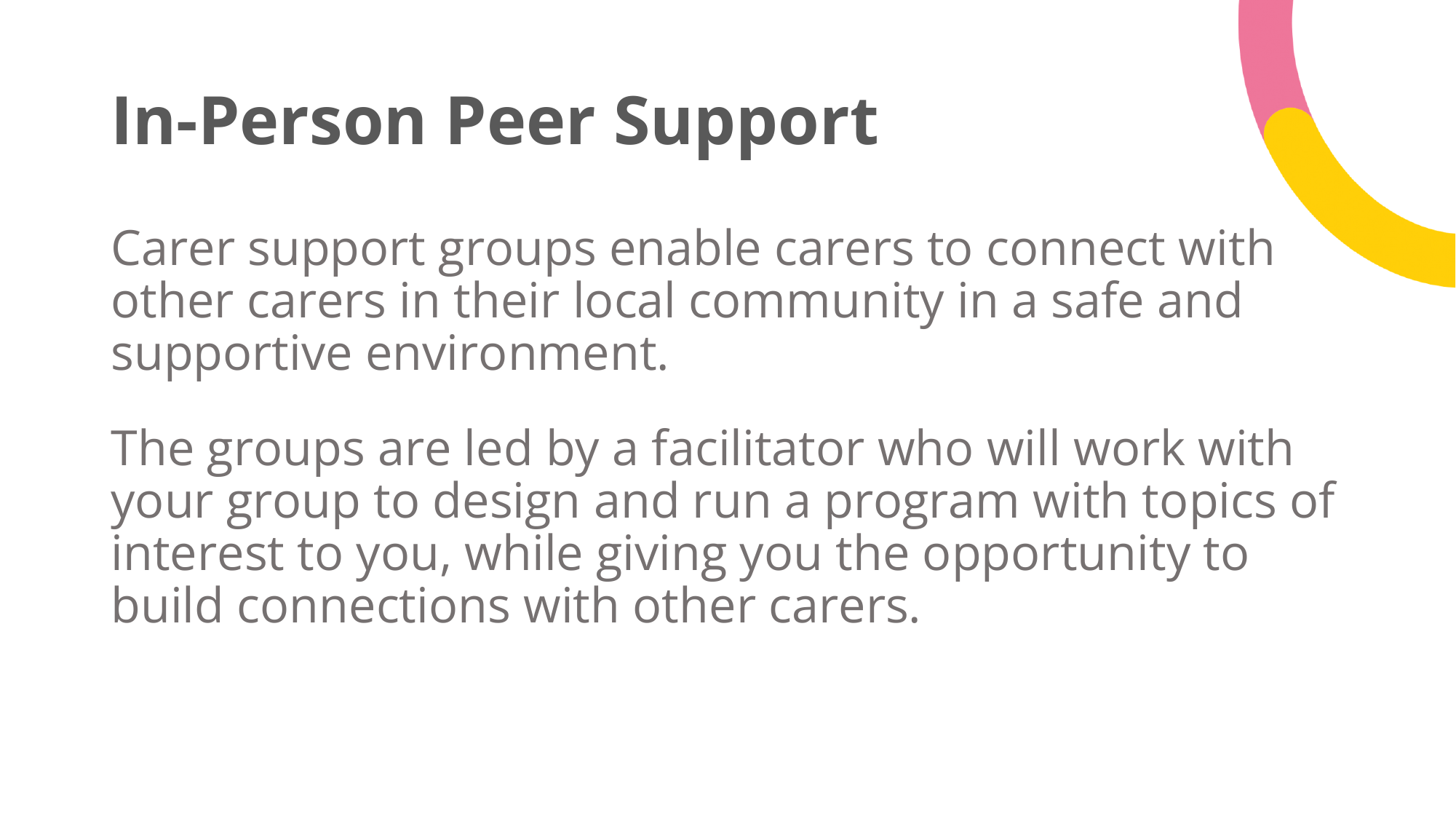

# In-Person Peer Support
Carer support groups enable carers to connect with other carers in their local community in a safe and supportive environment.
The groups are led by a facilitator who will work with your group to design and run a program with topics of interest to you, while giving you the opportunity to build connections with other carers.